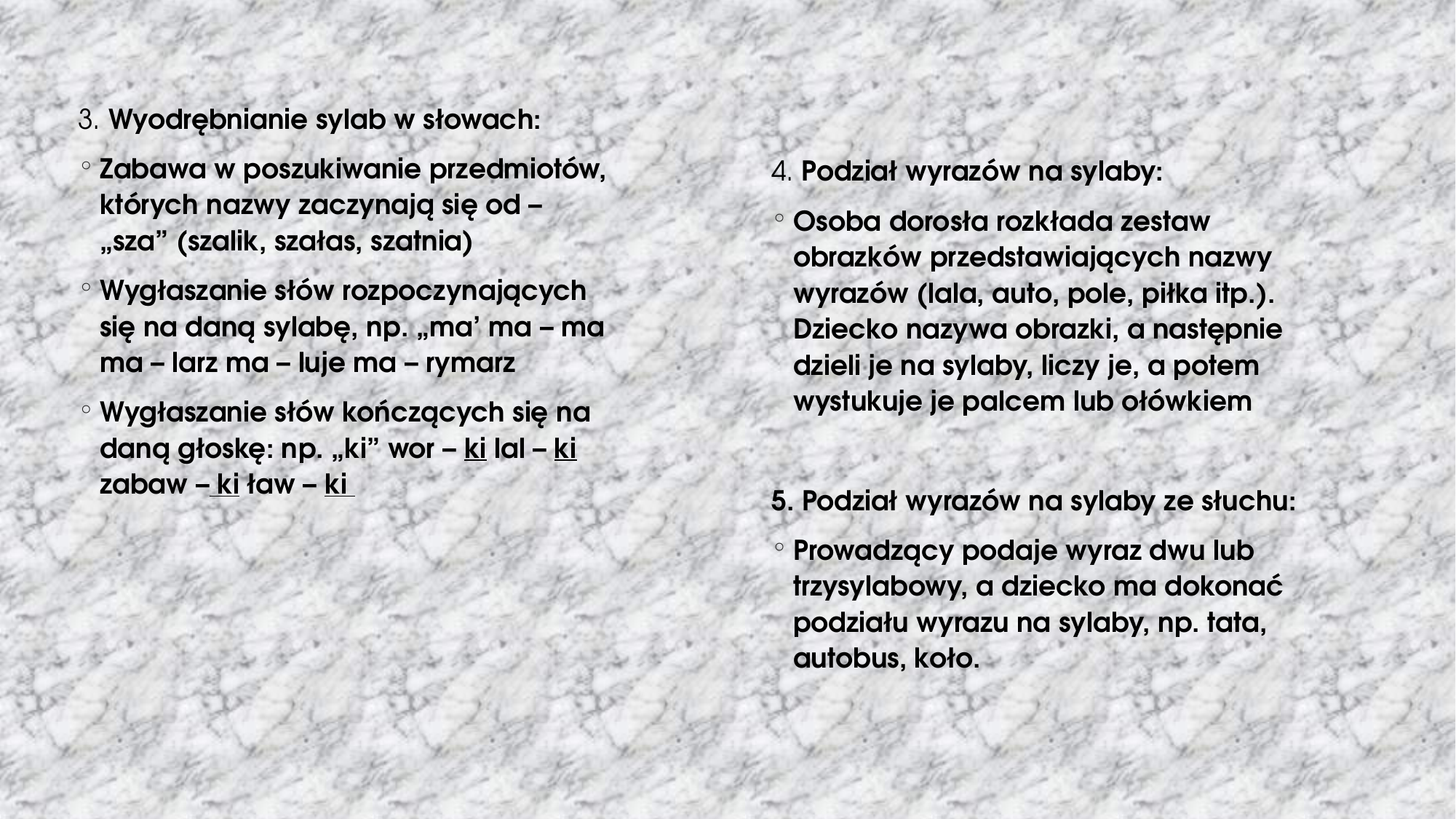

3. Wyodrębnianie sylab w słowach:
Zabawa w poszukiwanie przedmiotów, których nazwy zaczynają się od – „sza” (szalik, szałas, szatnia)
Wygłaszanie słów rozpoczynających się na daną sylabę, np. „ma’ ma – ma ma – larz ma – luje ma – rymarz
Wygłaszanie słów kończących się na daną głoskę: np. „ki” wor – ki lal – ki zabaw – ki ław – ki

4. Podział wyrazów na sylaby:
Osoba dorosła rozkłada zestaw obrazków przedstawiających nazwy wyrazów (lala, auto, pole, piłka itp.). Dziecko nazywa obrazki, a następnie dzieli je na sylaby, liczy je, a potem wystukuje je palcem lub ołówkiem

5. Podział wyrazów na sylaby ze słuchu:
Prowadzący podaje wyraz dwu lub trzysylabowy, a dziecko ma dokonać podziału wyrazu na sylaby, np. tata, autobus, koło.